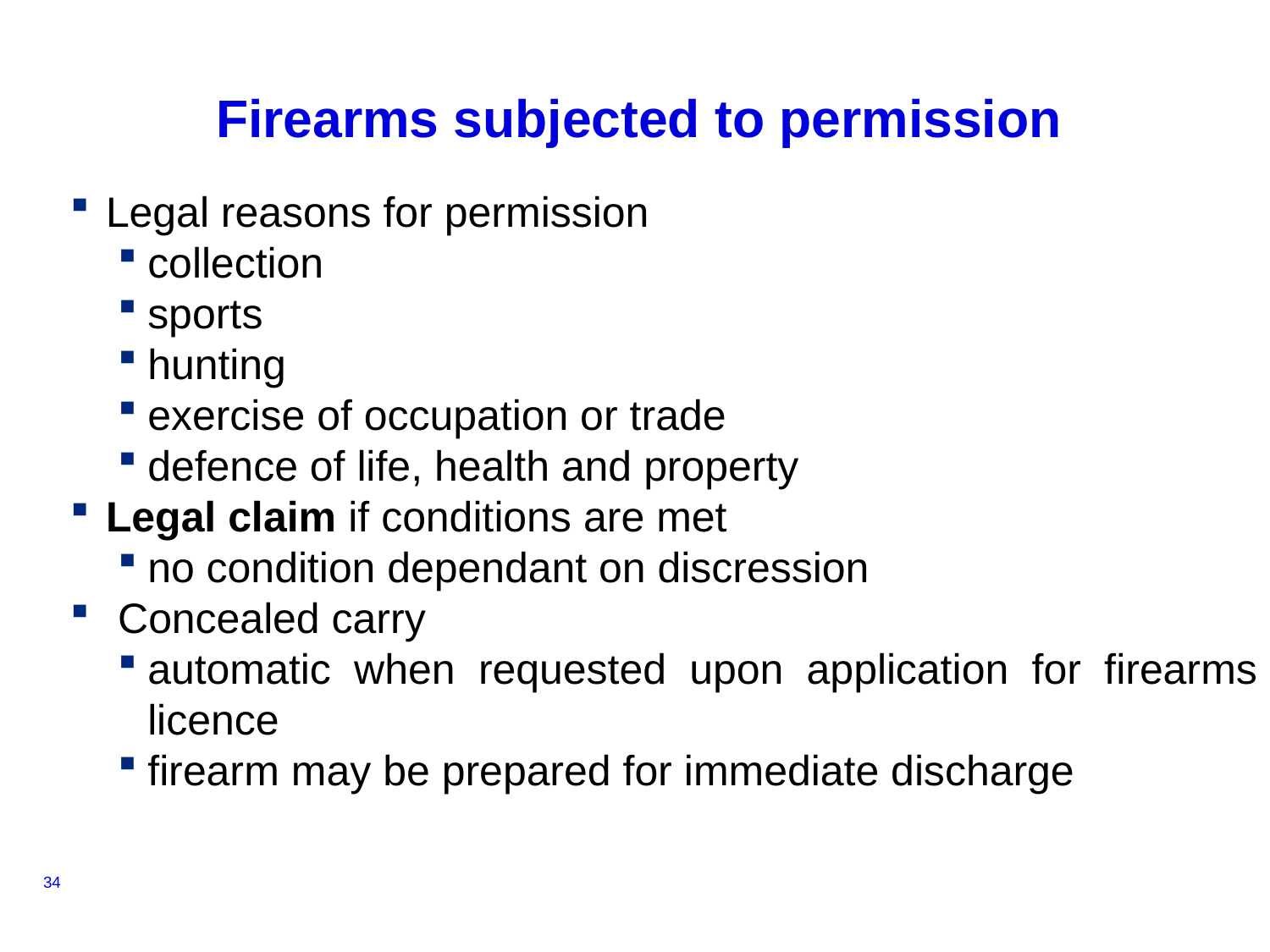

# Firearms subjected to permission
Legal reasons for permission
collection
sports
hunting
exercise of occupation or trade
defence of life, health and property
Legal claim if conditions are met
no condition dependant on discression
Concealed carry
automatic when requested upon application for firearms licence
firearm may be prepared for immediate discharge

34